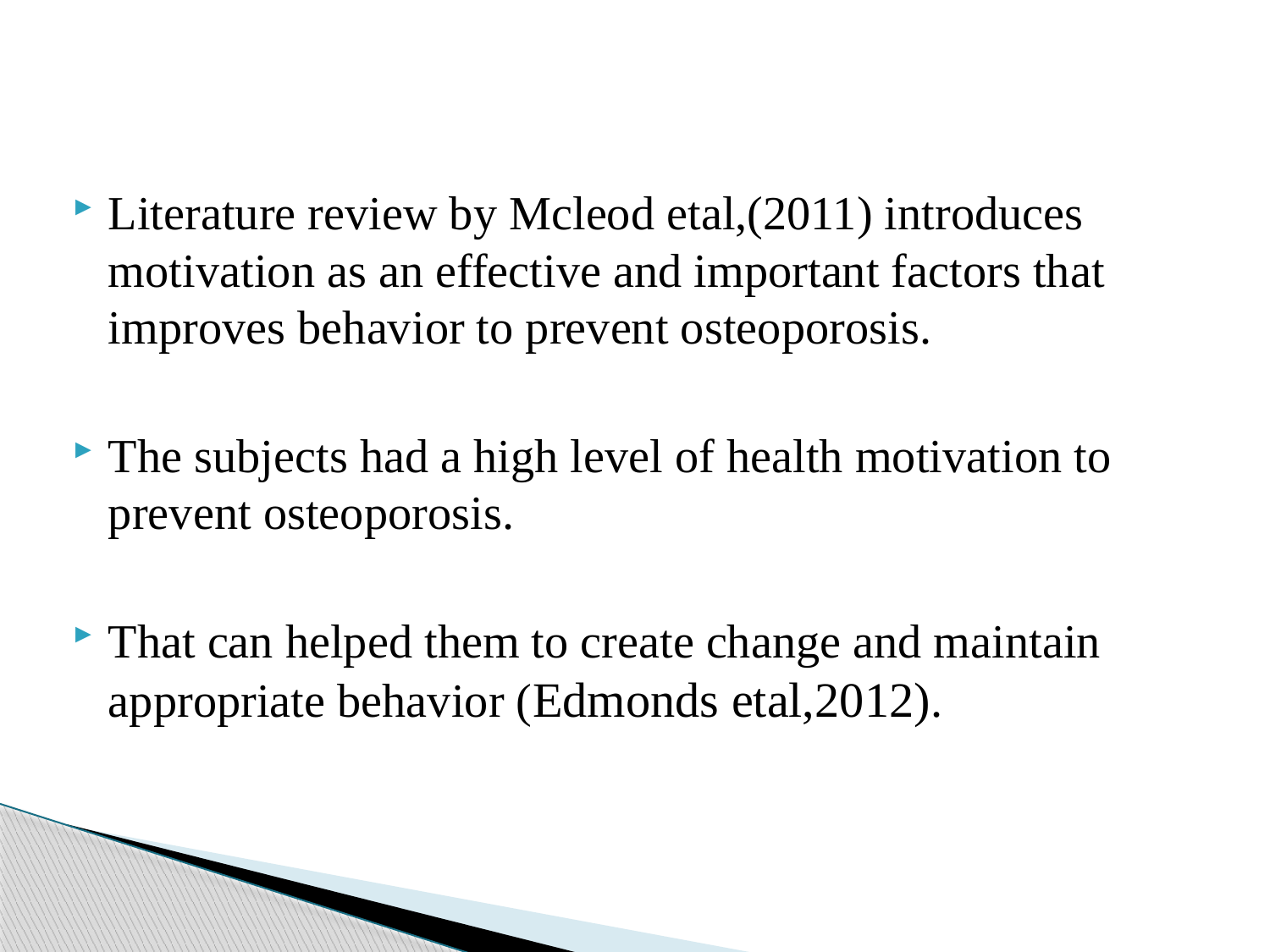

Literature review by Mcleod etal,(2011) introduces motivation as an effective and important factors that improves behavior to prevent osteoporosis.

The subjects had a high level of health motivation to prevent osteoporosis.

That can helped them to create change and maintain appropriate behavior (Edmonds etal,2012).